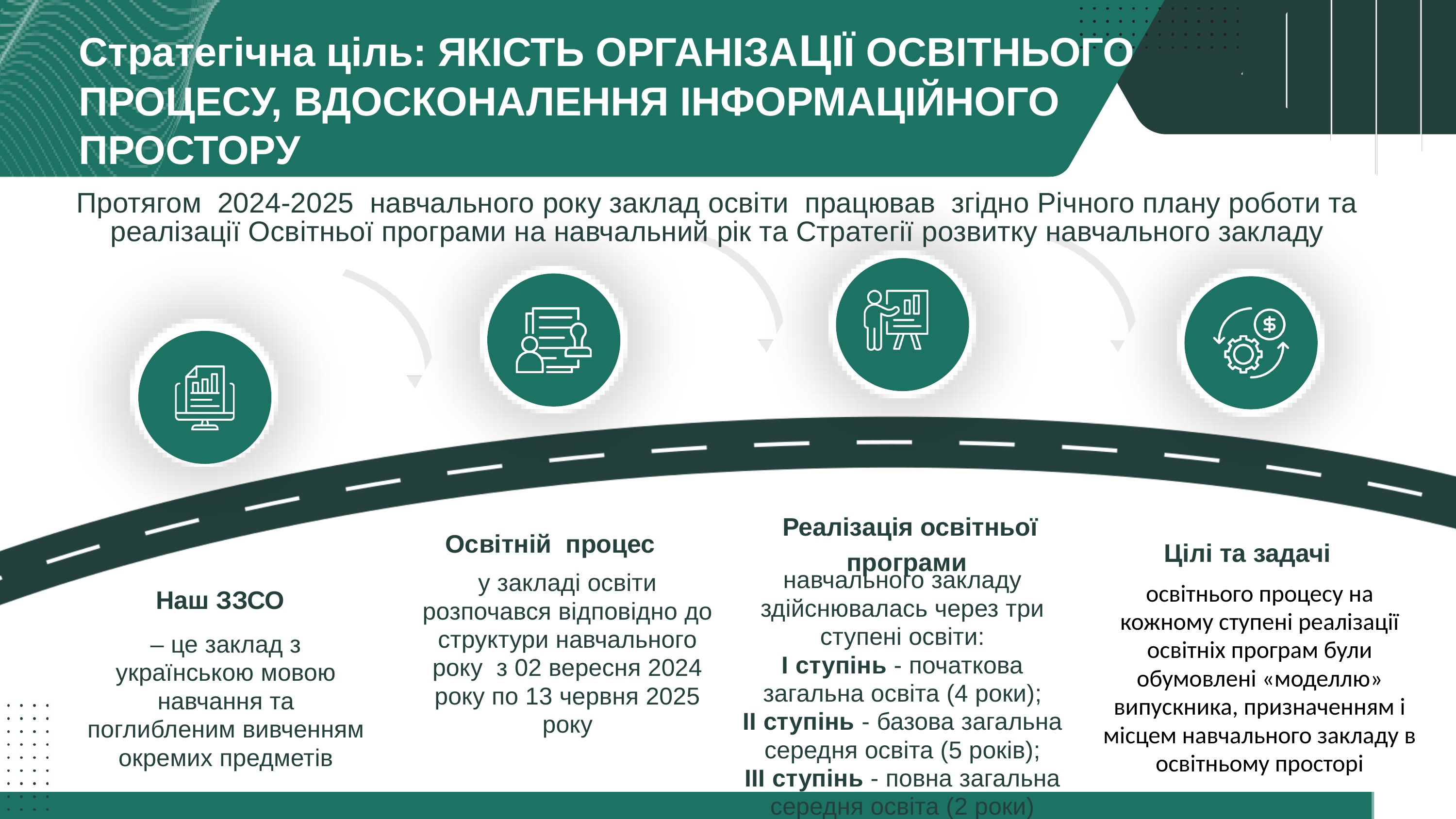

Стратегічна ціль: ЯКІСТЬ ОРГАНІЗАЦІЇ ОСВІТНЬОГО ПРОЦЕСУ, ВДОСКОНАЛЕННЯ ІНФОРМАЦІЙНОГО ПРОСТОРУ

Протягом  2024-2025  навчального року заклад освіти  працював  згідно Річного плану роботи та реалізації Освітньої програми на навчальний рік та Стратегії розвитку навчального закладу

Реалізація освітньої програми
Освітній  процес
Цілі та задачі
навчального закладу здійснювалась через три ступені освіти:
I ступінь - початкова загальна освіта (4 роки);
II ступінь - базова загальна середня освіта (5 років);
III ступінь - повна загальна середня освіта (2 роки)
у закладі освіти розпочався відповідно до структури навчального року  з 02 вересня 2024 року по 13 червня 2025 року
освітнього процесу на кожному ступені реалізації освітніх програм були обумовлені «моделлю» випускника, призначенням і місцем навчального закладу в освітньому просторі
Наш ЗЗСО
– це заклад з українською мовою навчання та поглибленим вивченням окремих предметів